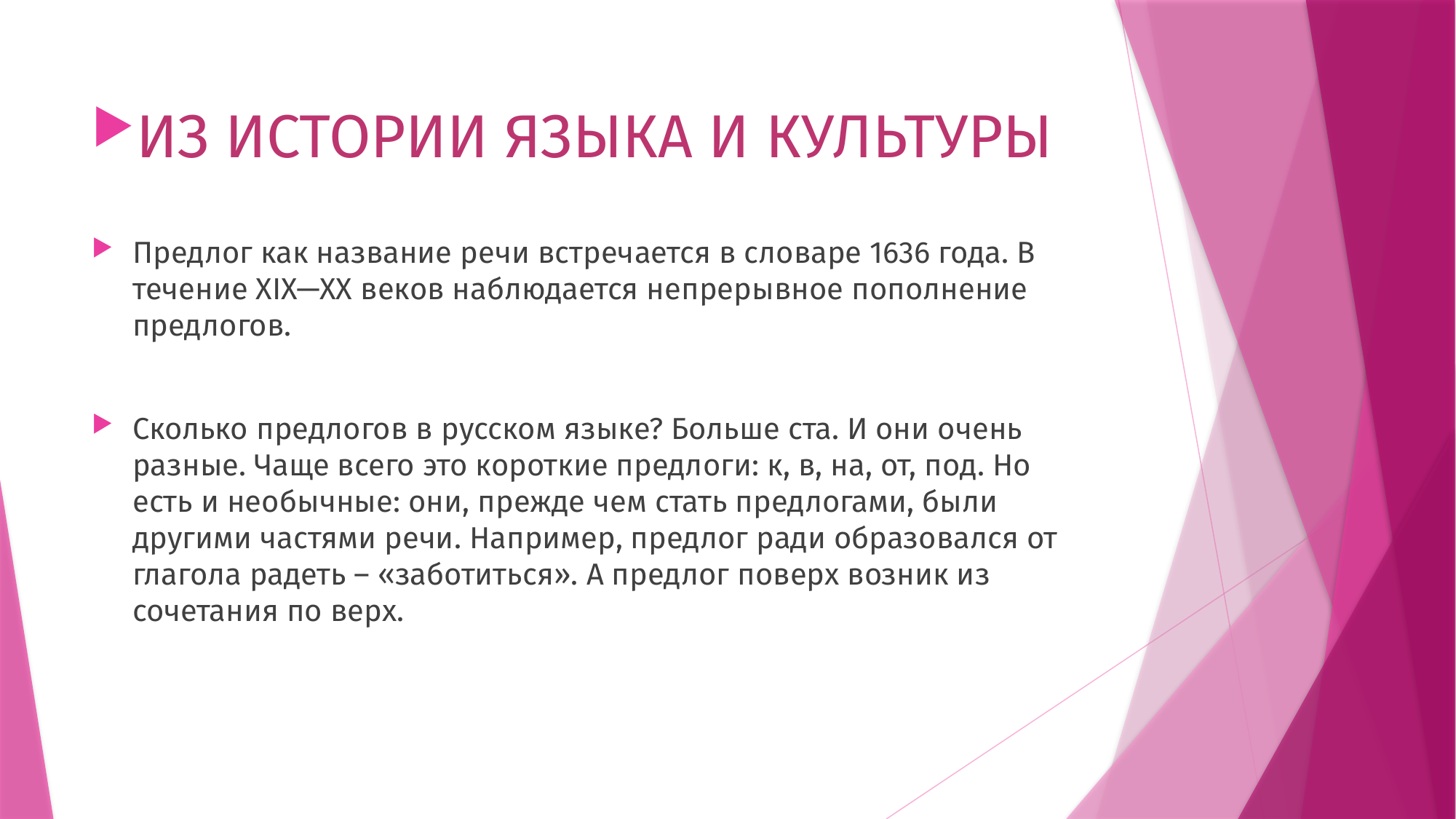

#
ИЗ ИСТОРИИ ЯЗЫКА И КУЛЬТУРЫ

Предлог как название речи встречается в словаре 1636 года. В течение XIX—XX веков наблюдается непрерывное пополнение  предлогов.

Сколько предлогов в русском языке? Больше ста. И они очень разные. Чаще всего это короткие предлоги: к, в, на, от, под. Но есть и необычные: они, прежде чем стать предлогами, были другими частями речи. Например, предлог ради образовался от глагола радеть – «заботиться». А предлог поверх возник из сочетания по верх.